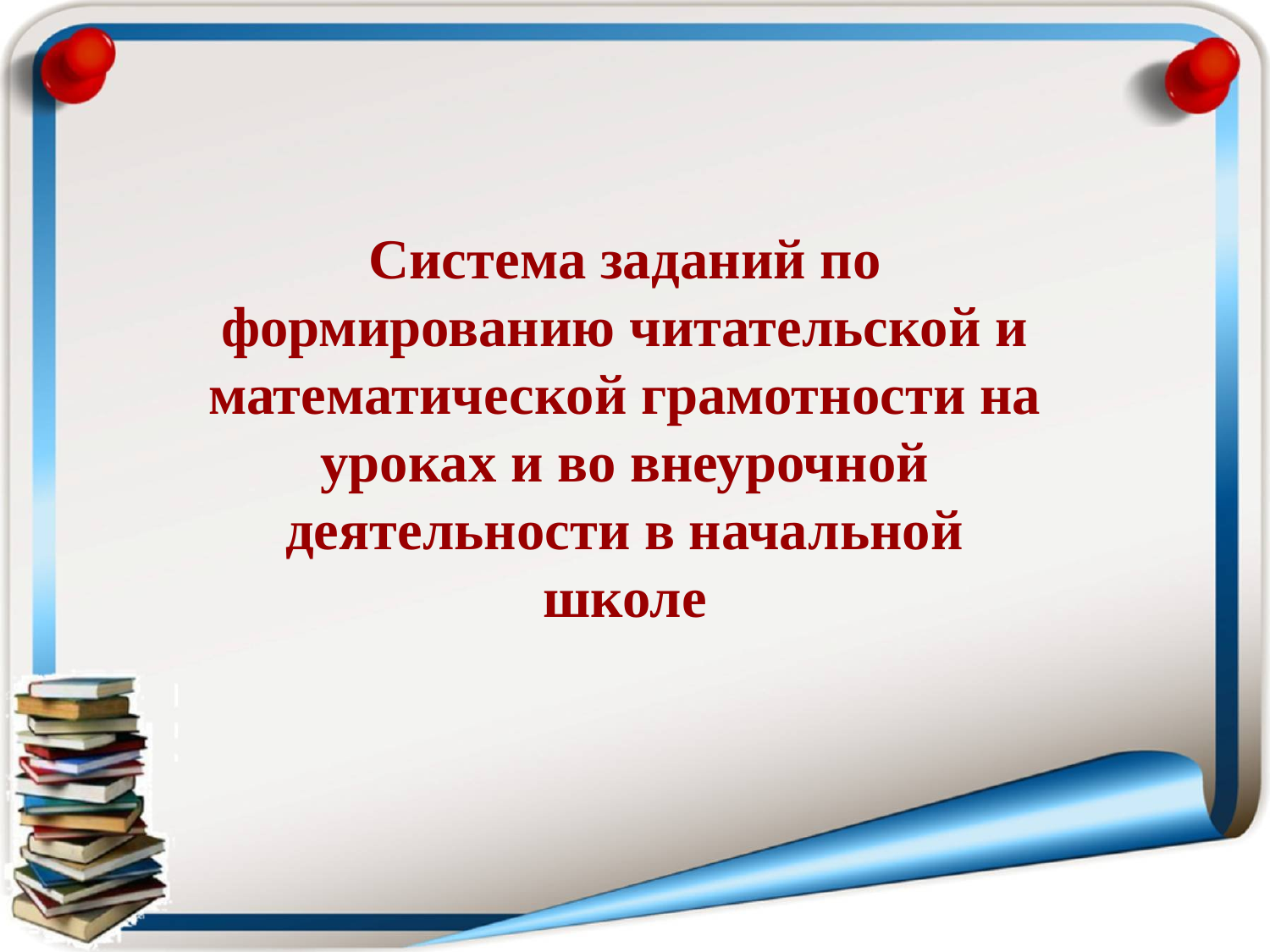

Система заданий по формированию читательской и математической грамотности на уроках и во внеурочной деятельности в начальной школе